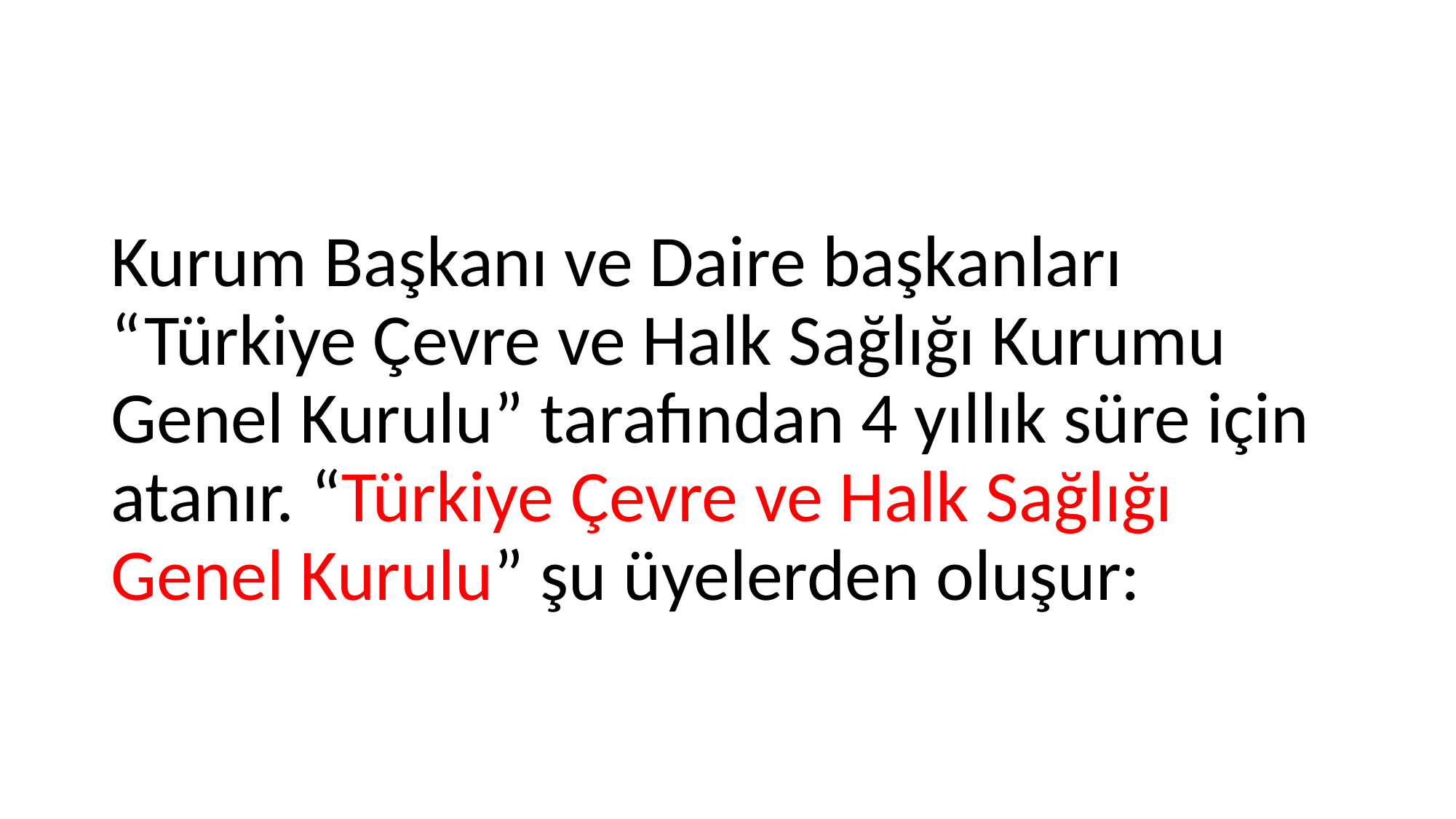

#
Kurum Başkanı ve Daire başkanları “Türkiye Çevre ve Halk Sağlığı Kurumu Genel Kurulu” tarafından 4 yıllık süre için atanır. “Türkiye Çevre ve Halk Sağlığı Genel Kurulu” şu üyelerden oluşur: